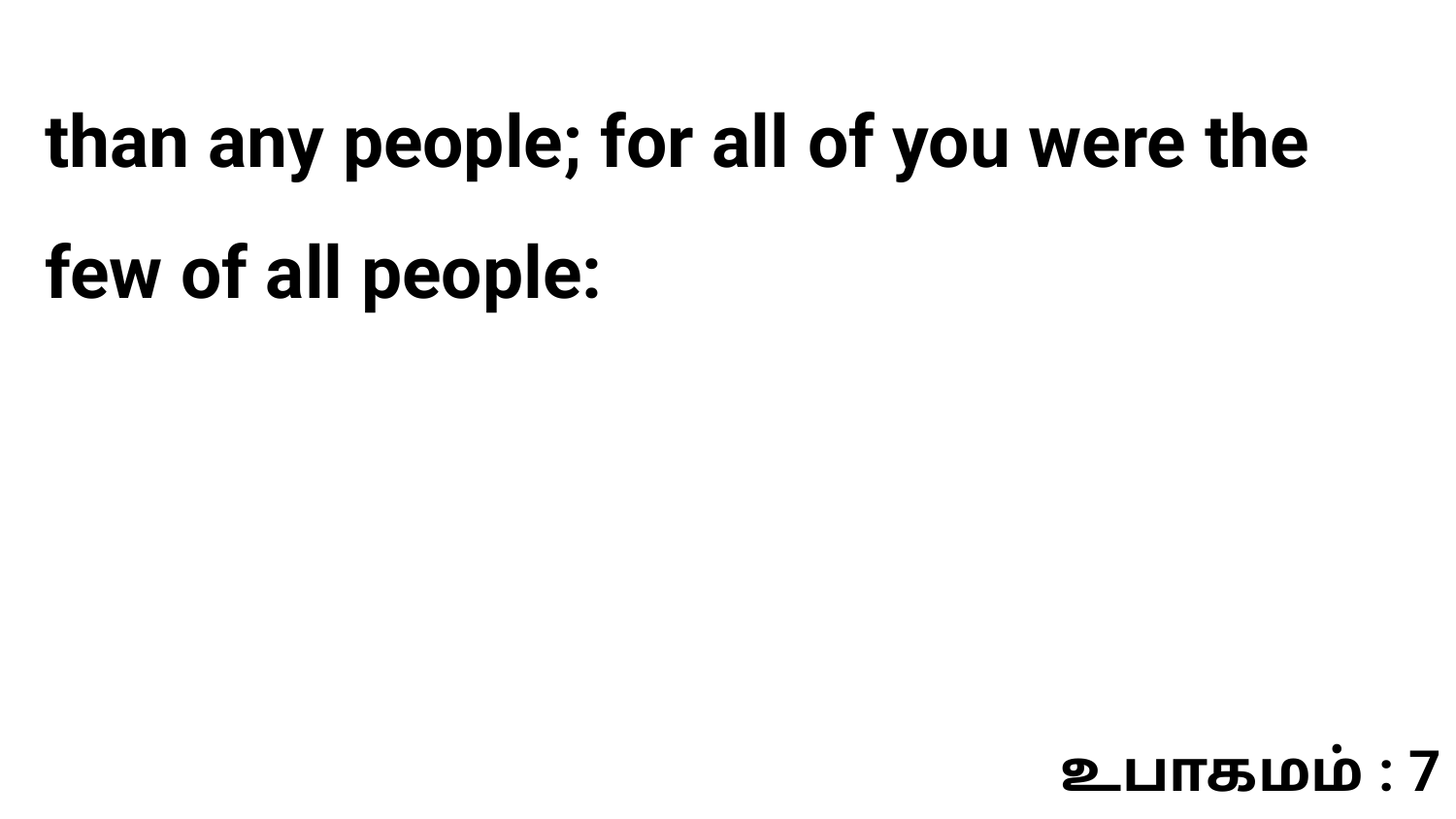

than any people; for all of you were the few of all people:
உபாகமம் : 7